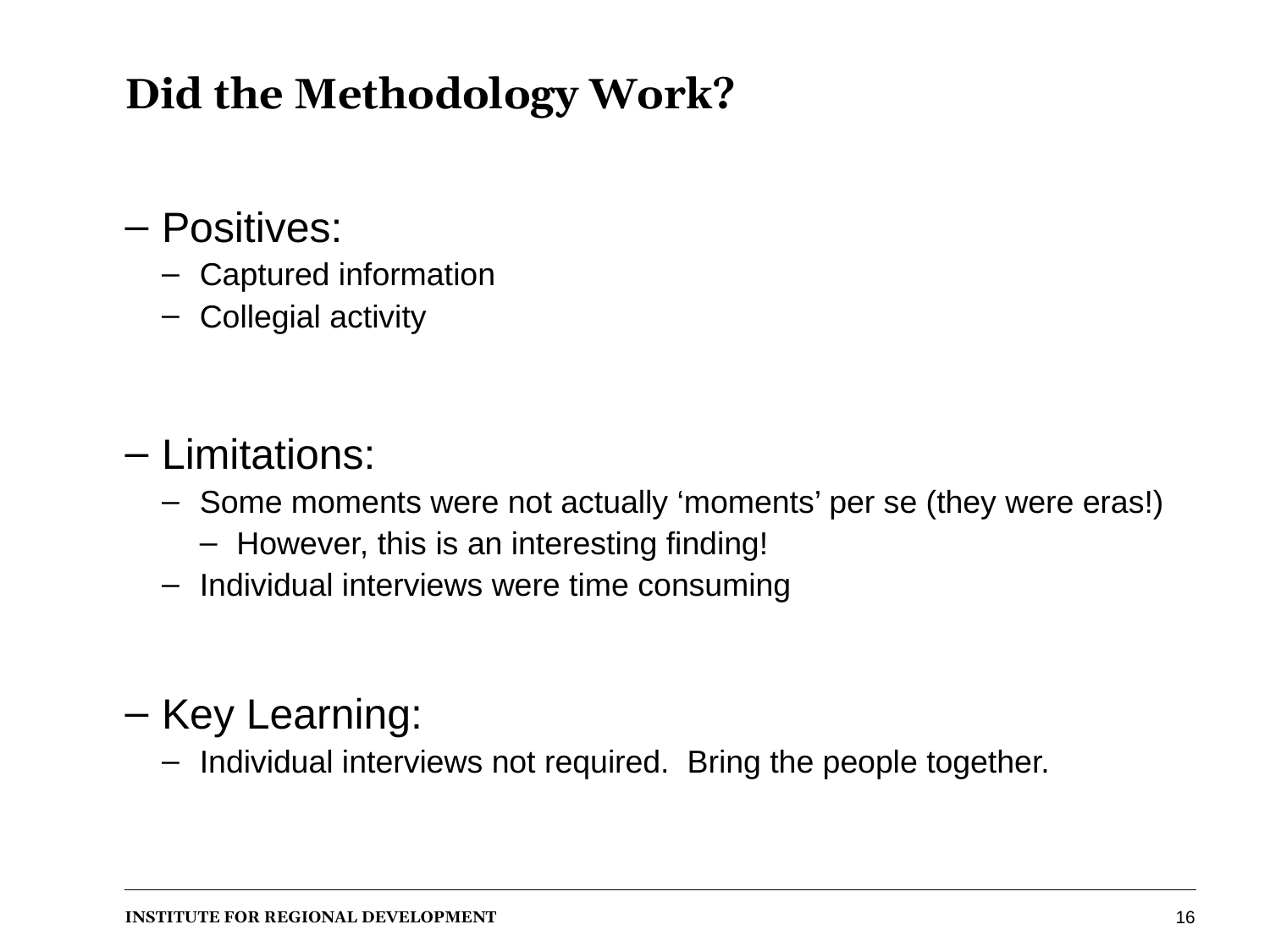

# Did the Methodology Work?
Positives:
Captured information
Collegial activity

Limitations:
Some moments were not actually ‘moments’ per se (they were eras!)
However, this is an interesting finding!
Individual interviews were time consuming

Key Learning:
Individual interviews not required.  Bring the people together.
16
INSTITUTE FOR REGIONAL DEVELOPMENT